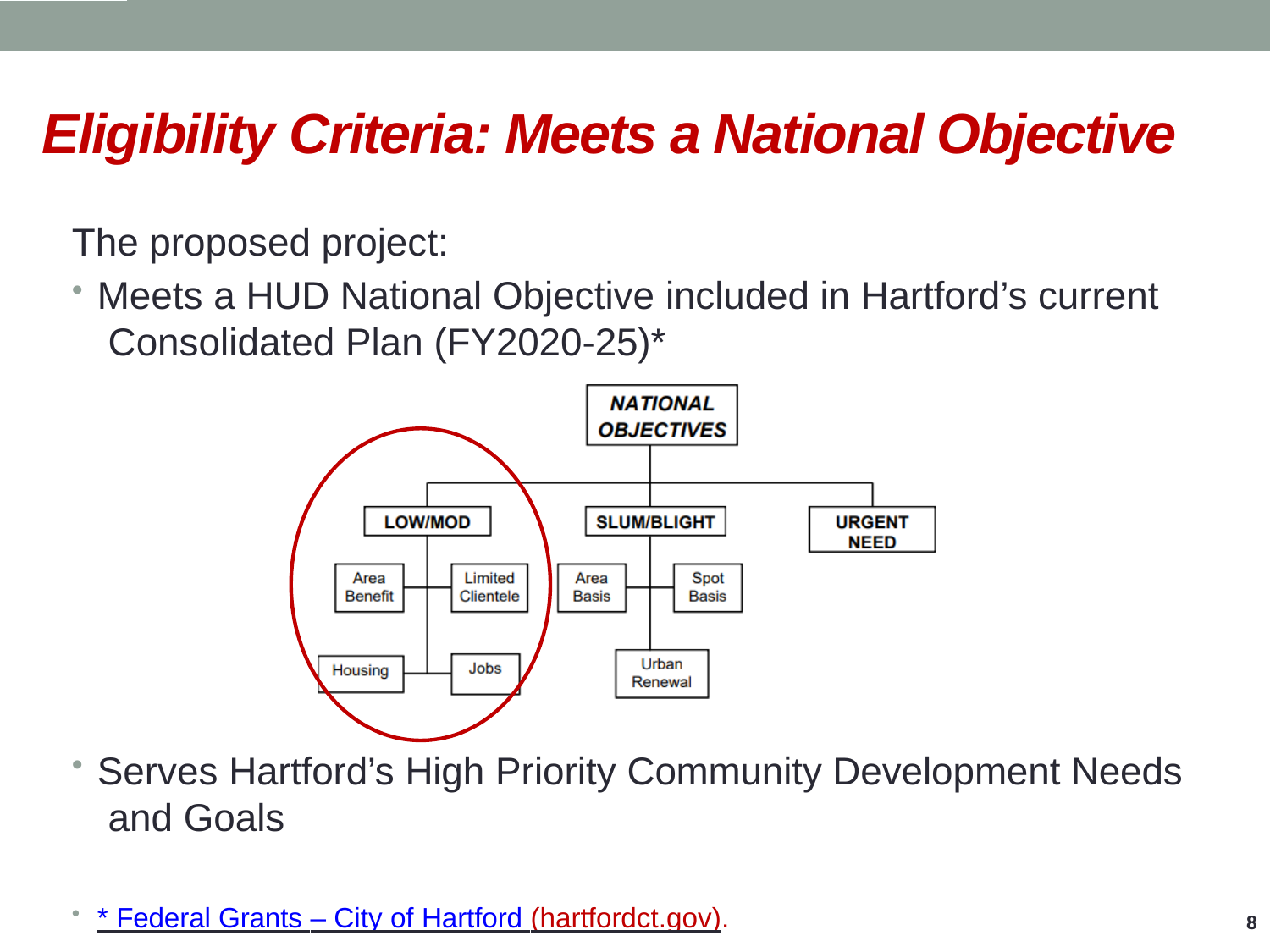

# Eligibility Criteria: Meets a National Objective
The proposed project:
Meets a HUD National Objective included in Hartford’s current  Consolidated Plan (FY2020-25)*

Serves Hartford’s High Priority Community Development Needs  and Goals
* Federal Grants – City of Hartford (hartfordct.gov).
8